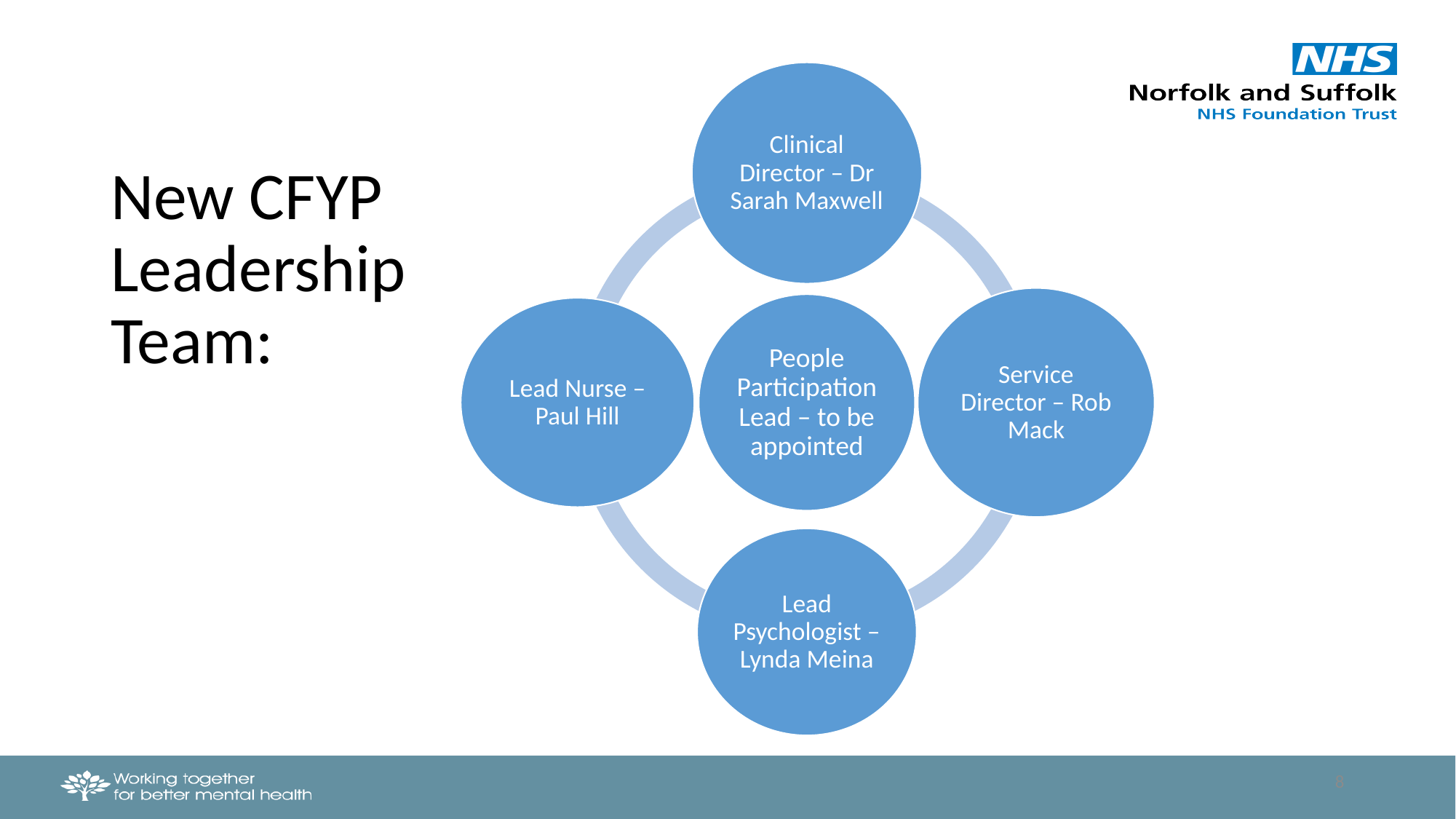

# New CFYP Leadership Team:
People Participation Lead – to be appointed
Clinical Director – Dr Sarah Maxwell
Service Director – Rob Mack
Lead Psychologist – Lynda Meina
Lead Nurse – Paul Hill

8